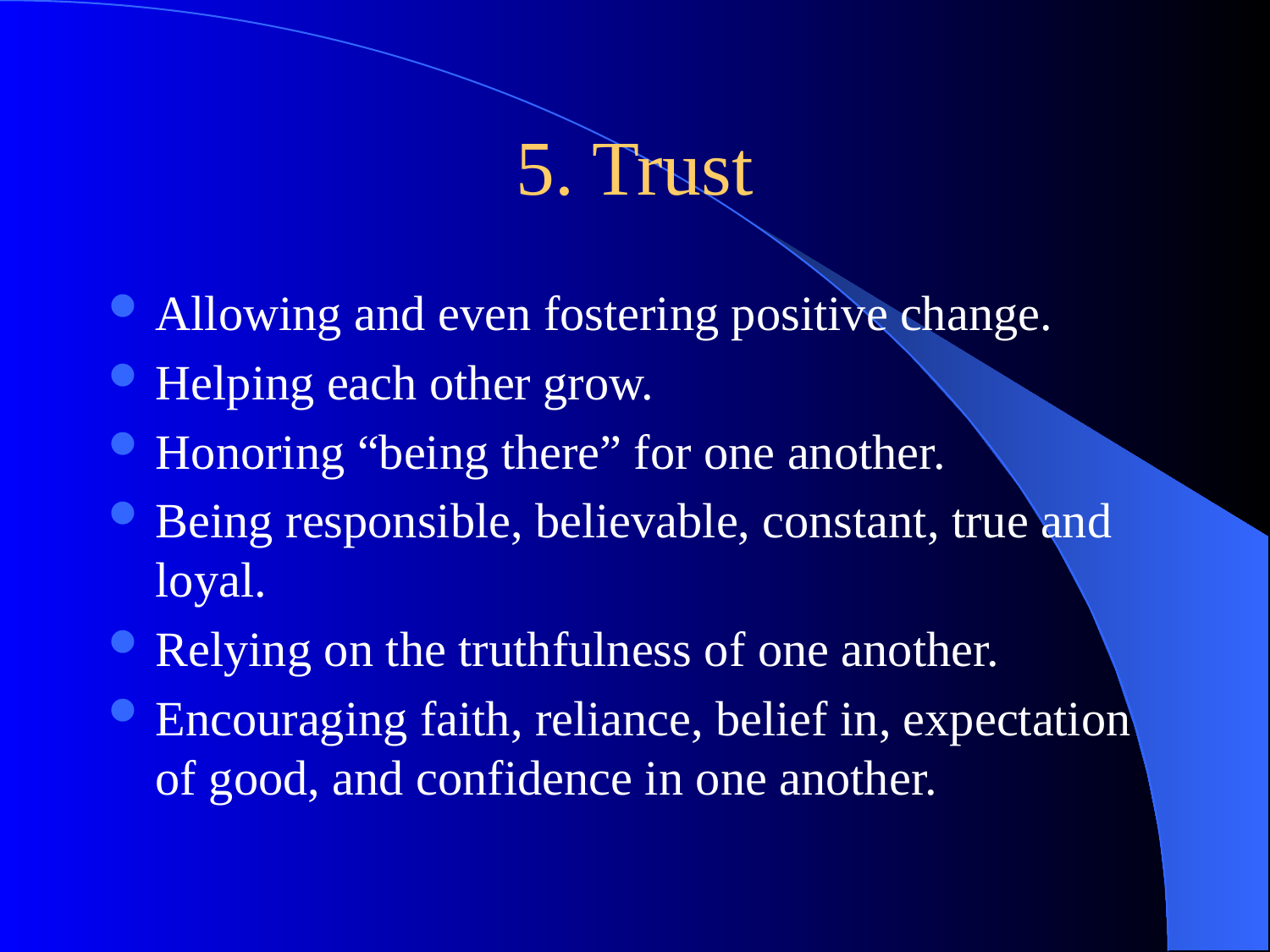

# 5. Trust
Allowing and even fostering positive change.
Helping each other grow.
Honoring “being there” for one another.
Being responsible, believable, constant, true and loyal.
Relying on the truthfulness of one another.
Encouraging faith, reliance, belief in, expectation of good, and confidence in one another.